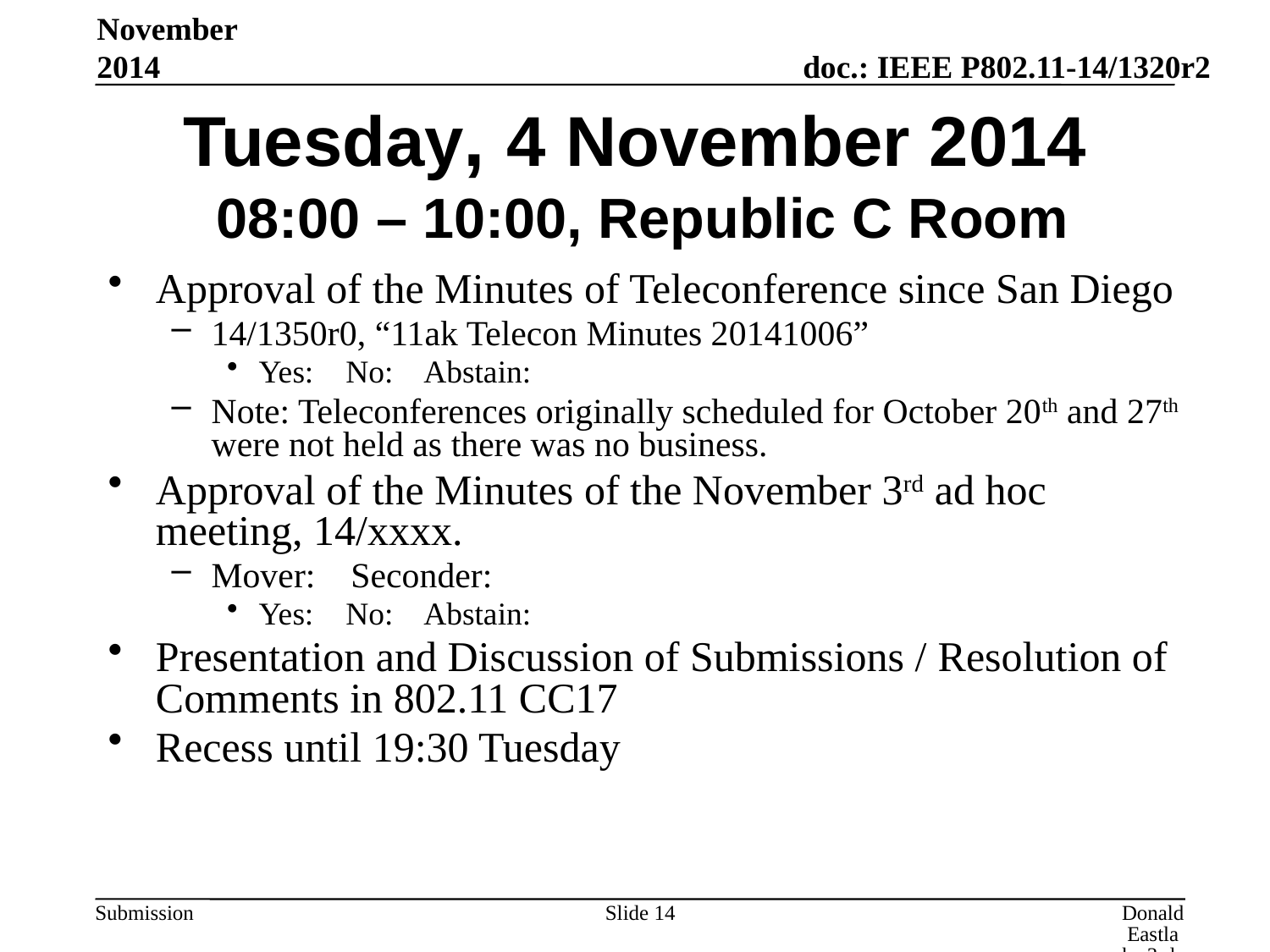

November 2014
# Tuesday, 4 November 2014 08:00 – 10:00, Republic C Room
Approval of the Minutes of Teleconference since San Diego
14/1350r0, “11ak Telecon Minutes 20141006”
Yes:    No:    Abstain:
Note: Teleconferences originally scheduled for October 20th and 27th were not held as there was no business.
Approval of the Minutes of the November 3rd ad hoc meeting, 14/xxxx.
Mover:    Seconder:
Yes:    No:    Abstain:
Presentation and Discussion of Submissions / Resolution of Comments in 802.11 CC17
Recess until 19:30 Tuesday

Slide 14
Donald Eastlake 3rd, Huawei Technologies